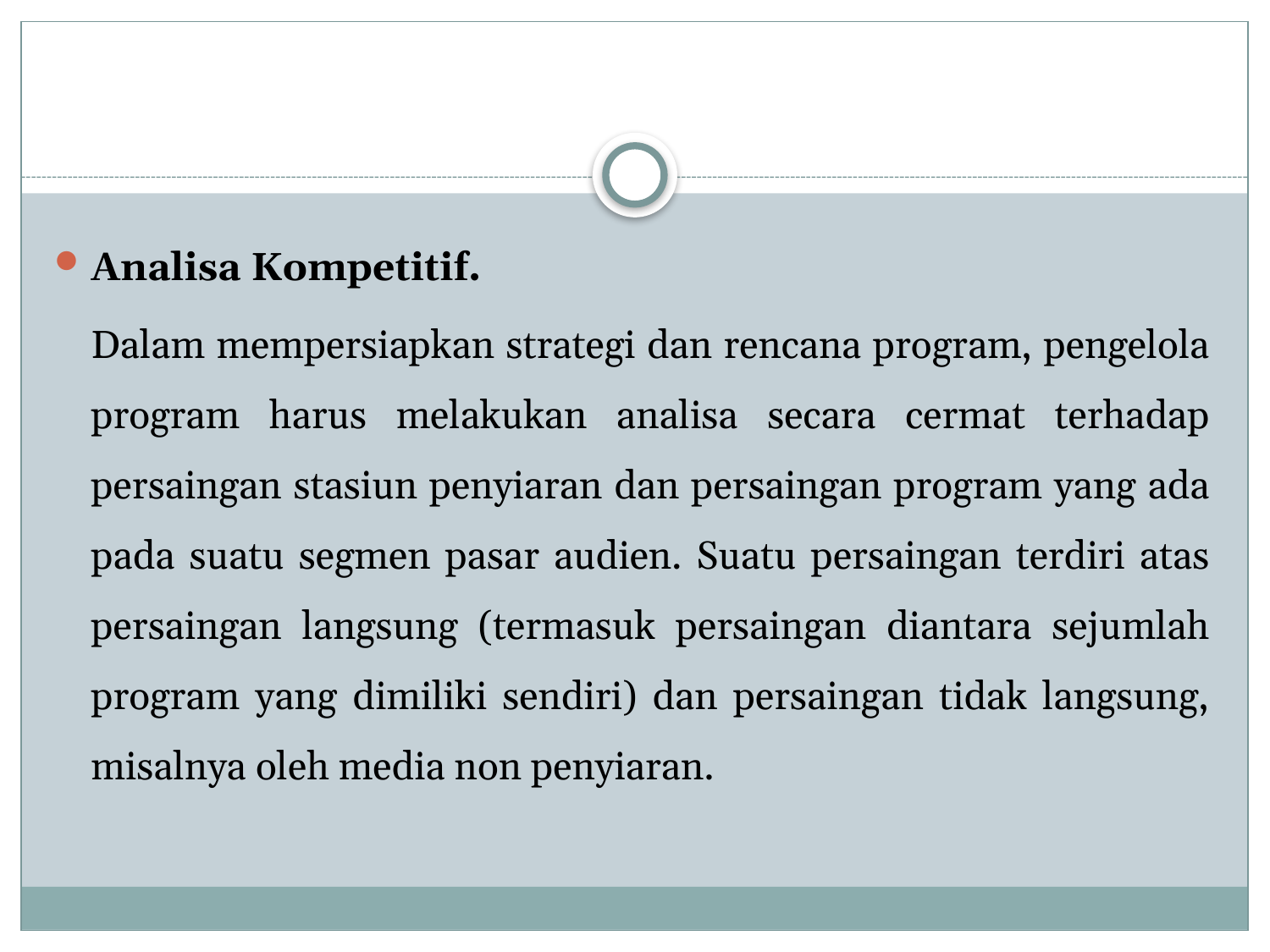

#
Analisa Kompetitif.
	Dalam mempersiapkan strategi dan rencana program, pengelola program harus melakukan analisa secara cermat terhadap persaingan stasiun penyiaran dan persaingan program yang ada pada suatu segmen pasar audien. Suatu persaingan terdiri atas persaingan langsung (termasuk persaingan diantara sejumlah program yang dimiliki sendiri) dan persaingan tidak langsung, misalnya oleh media non penyiaran.